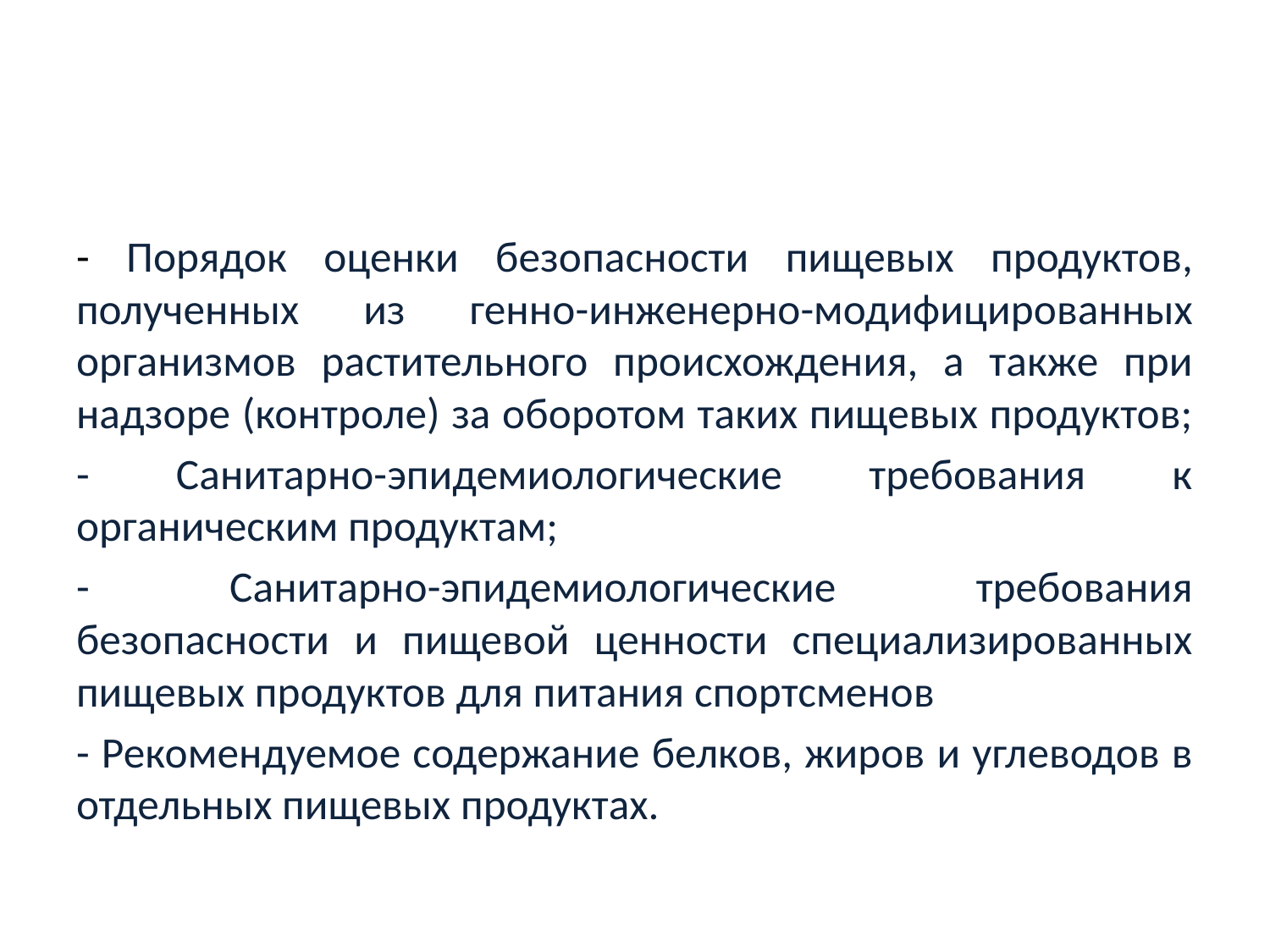

#
- Порядок оценки безопасности пищевых продуктов, полученных из генно-инженерно-модифицированных организмов растительного происхождения, а также при надзоре (контроле) за оборотом таких пищевых продуктов;
- Санитарно-эпидемиологические требования к органическим продуктам;
- Санитарно-эпидемиологические требования безопасности и пищевой ценности специализированных пищевых продуктов для питания спортсменов
- Рекомендуемое содержание белков, жиров и углеводов в отдельных пищевых продуктах.